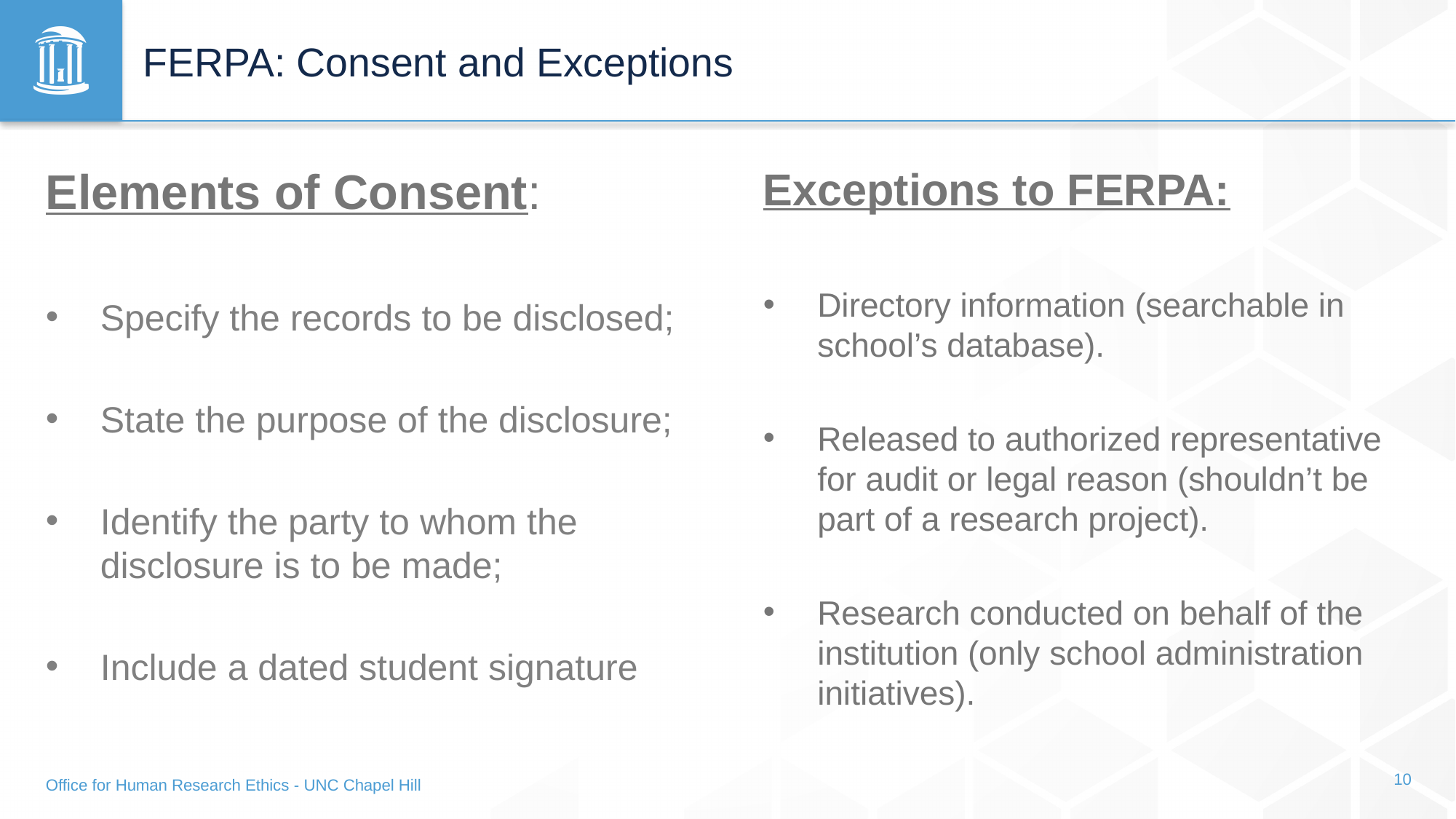

# FERPA: Consent and Exceptions
Elements of Consent:

Specify the records to be disclosed;

State the purpose of the disclosure;

Identify the party to whom the disclosure is to be made;

Include a dated student signature

Exceptions to FERPA:

Directory information (searchable in school’s database).

Released to authorized representative for audit or legal reason (shouldn’t be part of a research project).

Research conducted on behalf of the institution (only school administration initiatives).
Office for Human Research Ethics - UNC Chapel Hill
10